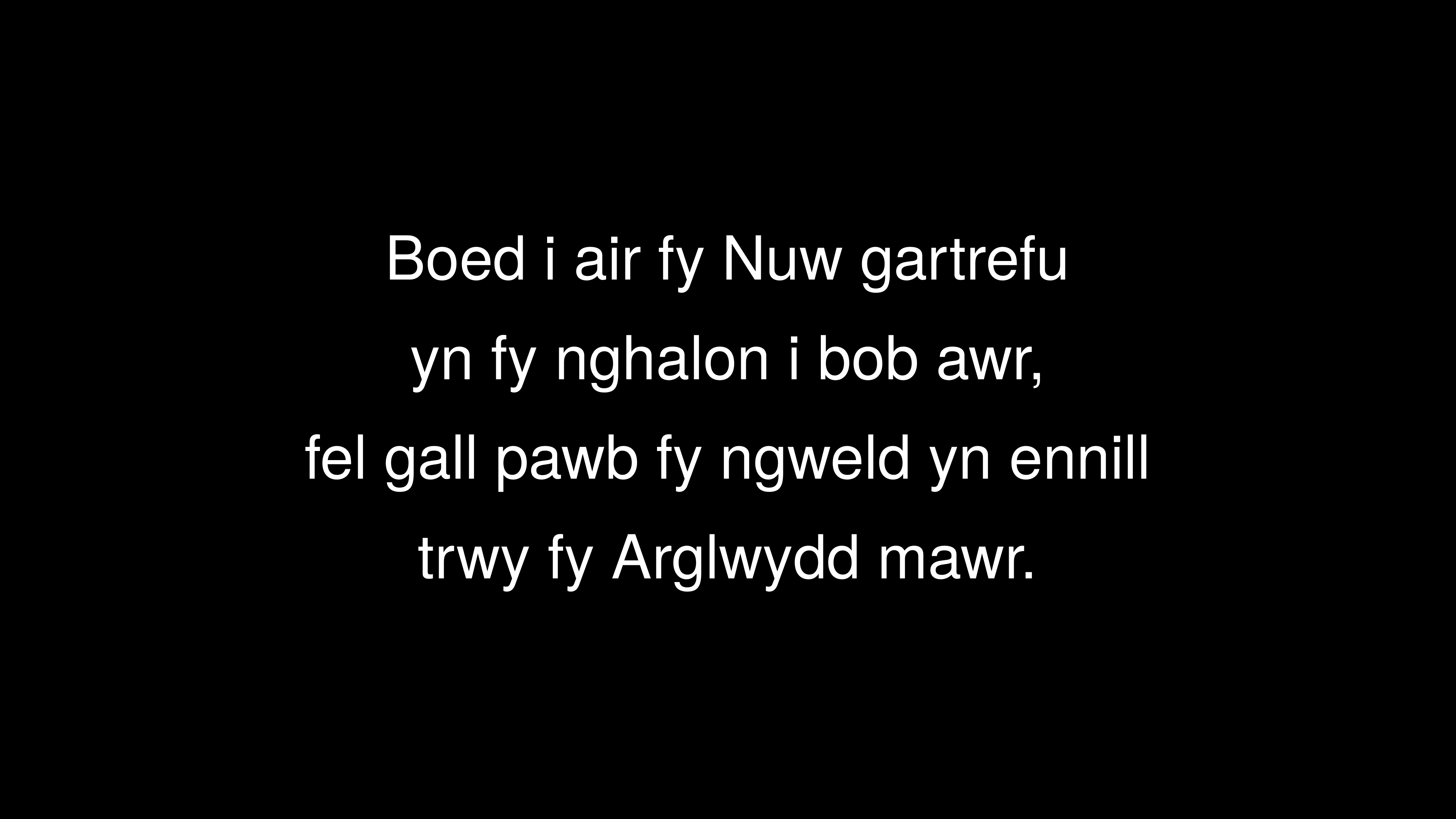

Boed i air fy Nuw gartrefu
yn fy nghalon i bob awr,
fel gall pawb fy ngweld yn ennill
trwy fy Arglwydd mawr.